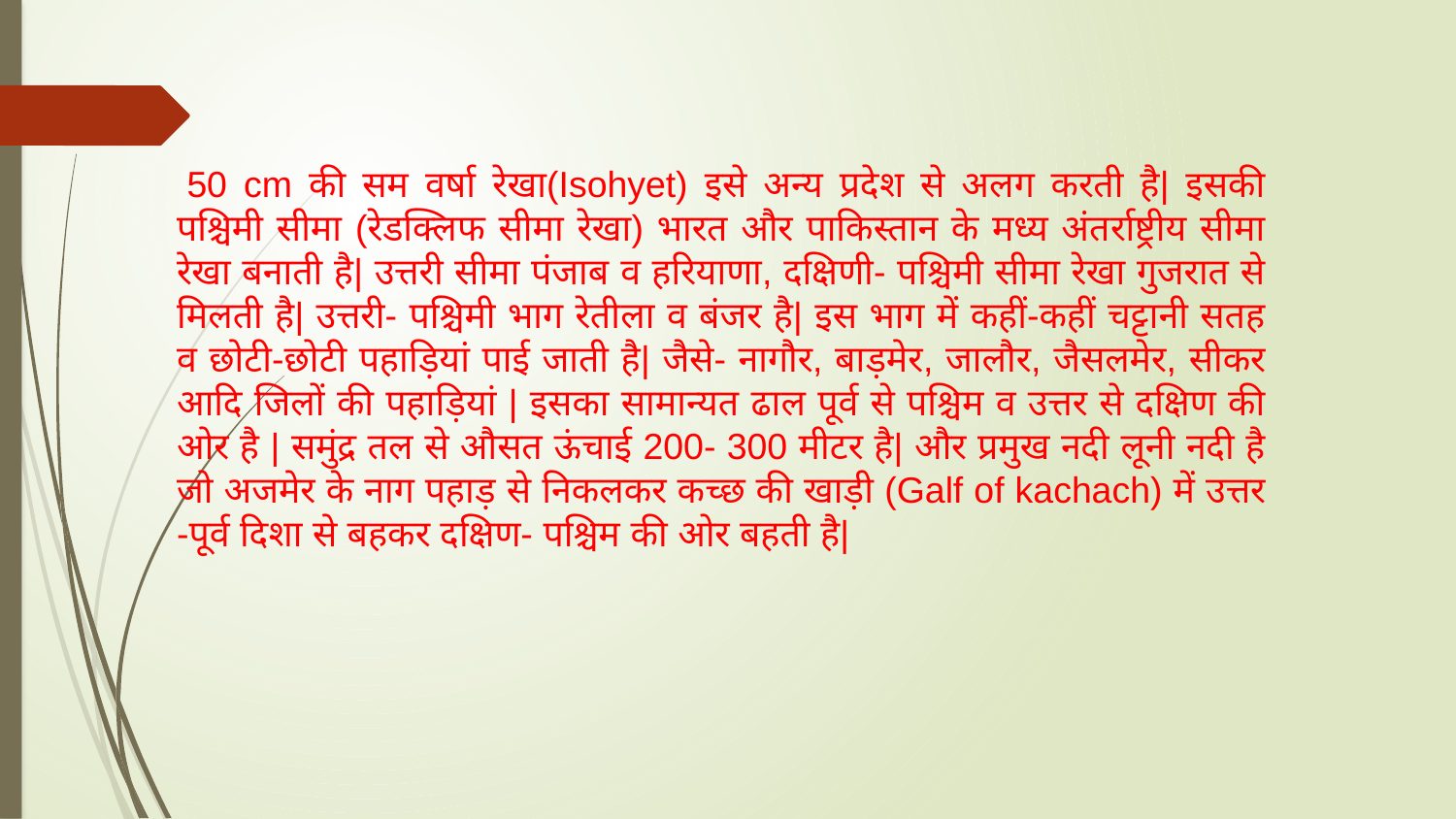

50 cm की सम वर्षा रेखा(Isohyet) इसे अन्य प्रदेश से अलग करती है| इसकी पश्चिमी सीमा (रेडक्लिफ सीमा रेखा) भारत और पाकिस्तान के मध्य अंतर्राष्ट्रीय सीमा रेखा बनाती है| उत्तरी सीमा पंजाब व हरियाणा, दक्षिणी- पश्चिमी सीमा रेखा गुजरात से मिलती है| उत्तरी- पश्चिमी भाग रेतीला व बंजर है| इस भाग में कहीं-कहीं चट्टानी सतह व छोटी-छोटी पहाड़ियां पाई जाती है| जैसे- नागौर, बाड़मेर, जालौर, जैसलमेर, सीकर आदि जिलों की पहाड़ियां | इसका सामान्यत ढाल पूर्व से पश्चिम व उत्तर से दक्षिण की ओर है | समुंद्र तल से औसत ऊंचाई 200- 300 मीटर है| और प्रमुख नदी लूनी नदी है जो अजमेर के नाग पहाड़ से निकलकर कच्छ की खाड़ी (Galf of kachach) में उत्तर -पूर्व दिशा से बहकर दक्षिण- पश्चिम की ओर बहती है|